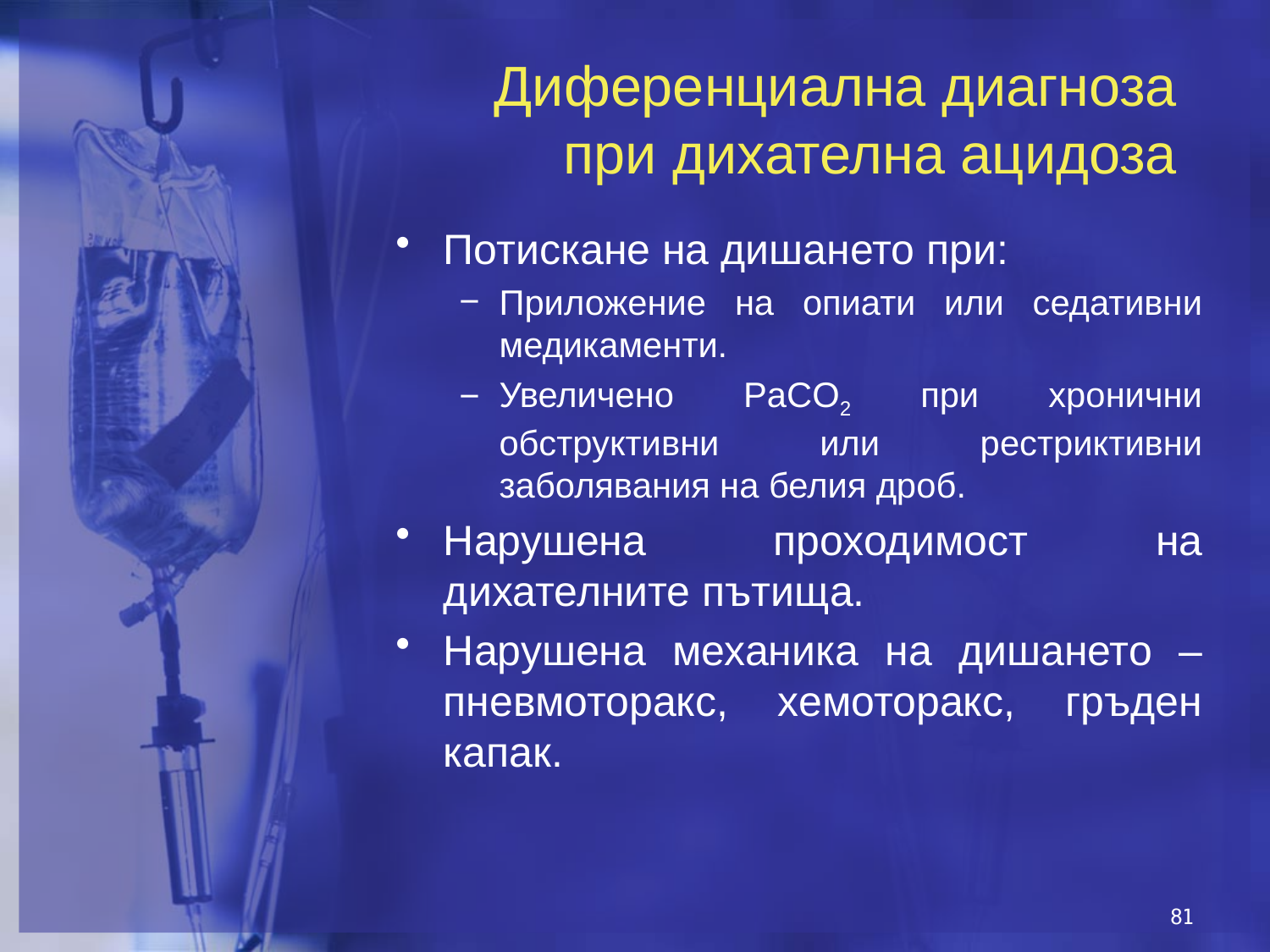

Диференциална диагноза
при дихателна ацидоза
Потискане на дишането при:
Приложение на опиати или седативни медикаменти.
Увеличено PaCO2 при хронични обструктивни или рестриктивни заболявания на белия дроб.
Нарушена проходимост на дихателните пътища.
Нарушена механика на дишането – пневмоторакс, хемоторакс, гръден капак.
81